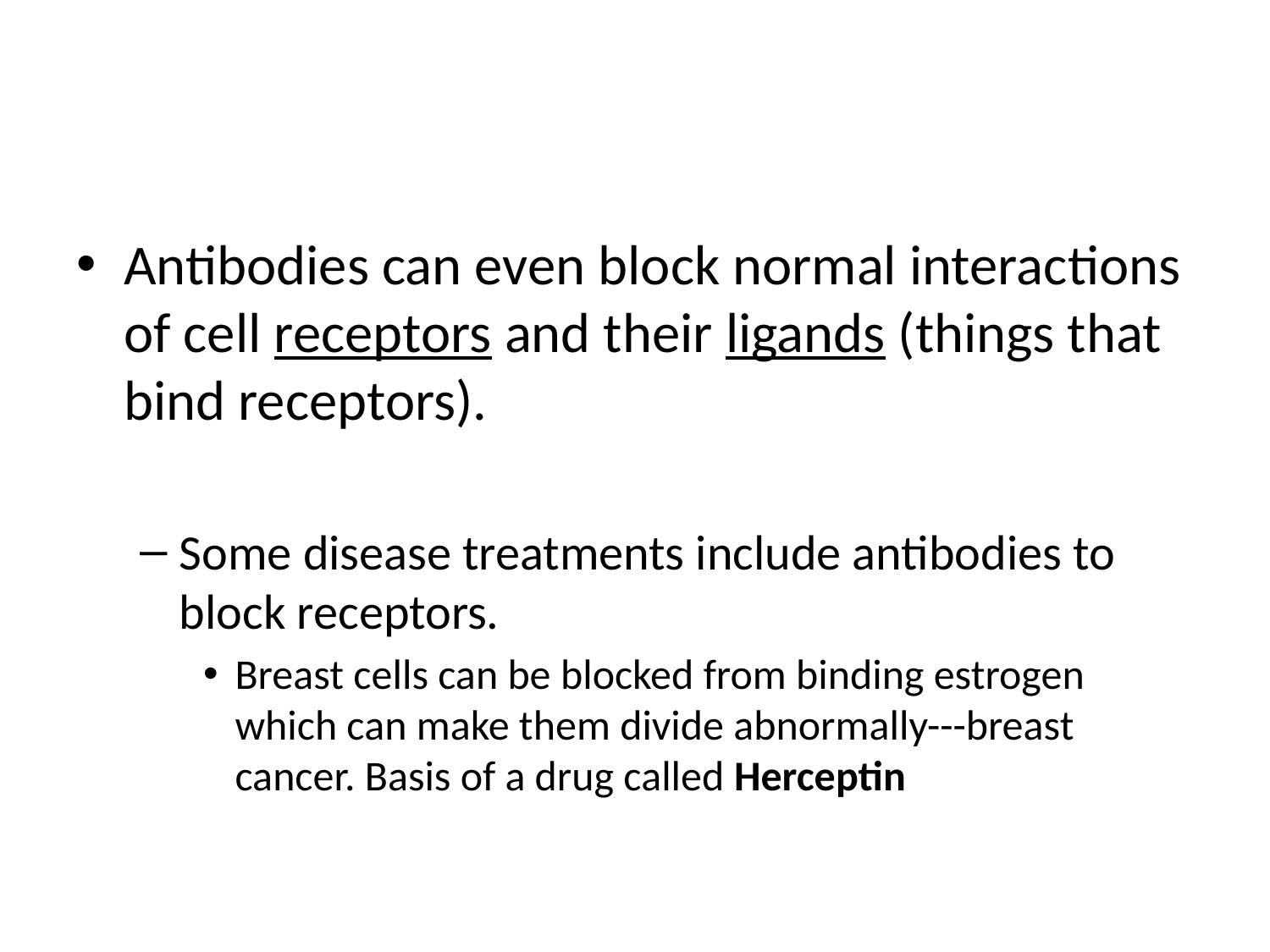

#
Antibodies can even block normal interactions of cell receptors and their ligands (things that bind receptors).

Some disease treatments include antibodies to block receptors.
Breast cells can be blocked from binding estrogen which can make them divide abnormally---breast cancer. Basis of a drug called Herceptin